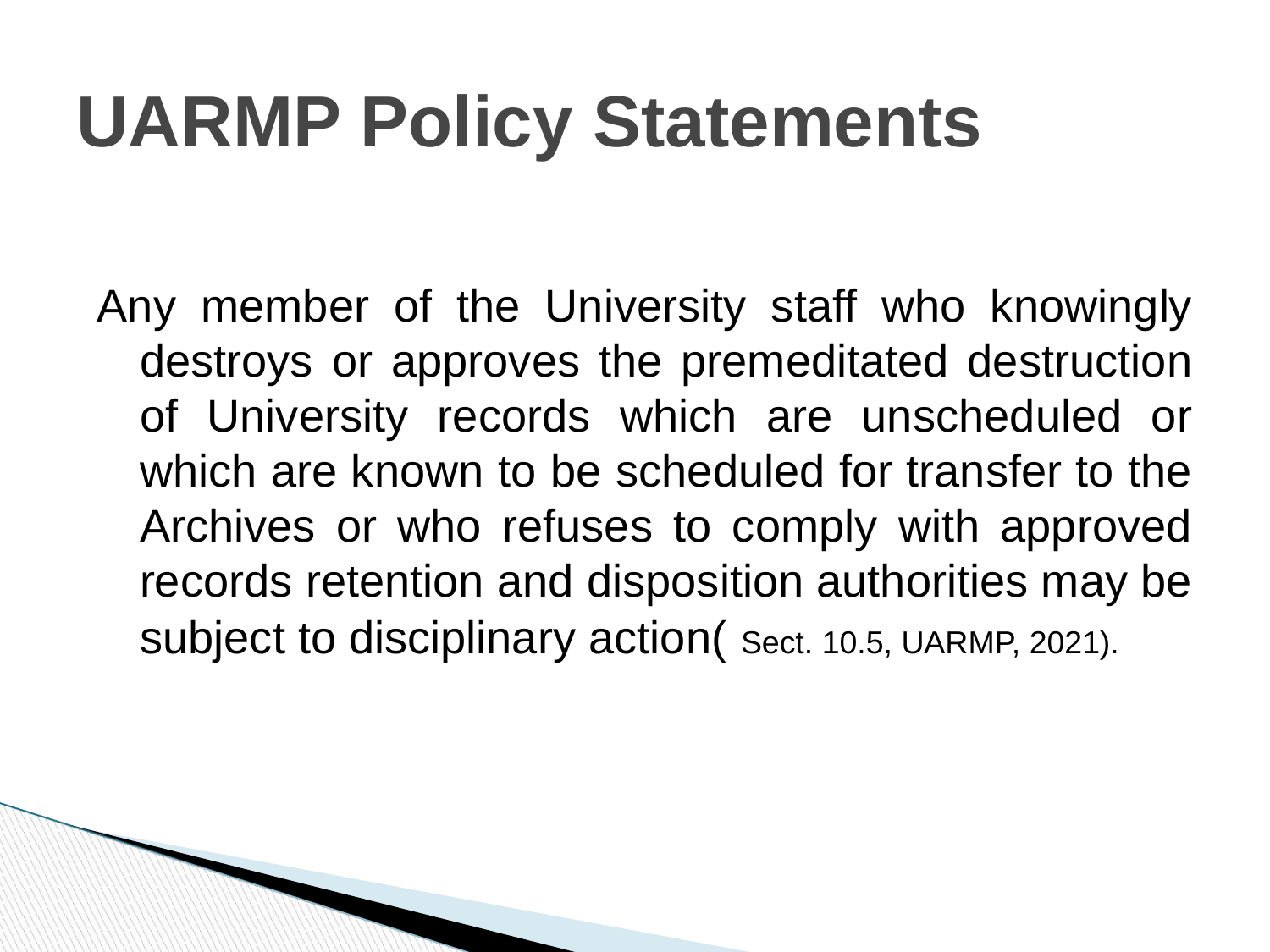

# UARMP Policy Statements

Any member of the University staff who knowingly destroys or approves the premeditated destruction of University records which are unscheduled or which are known to be scheduled for transfer to the Archives or who refuses to comply with approved records retention and disposition authorities may be subject to disciplinary action( Sect. 10.5, UARMP, 2021).